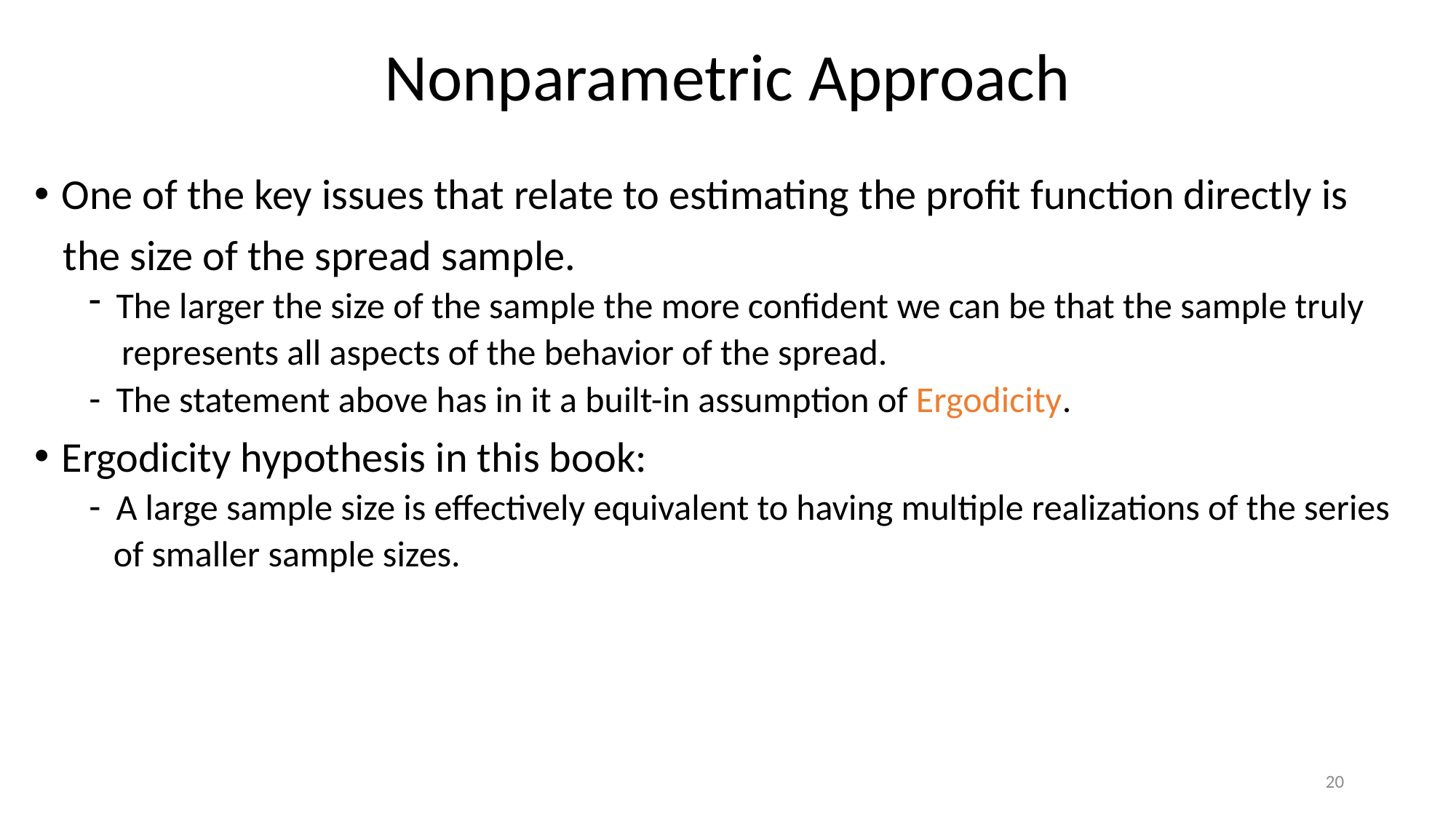

# Nonparametric Approach
One of the key issues that relate to estimating the profit function directly is
   the size of the spread sample.
The larger the size of the sample the more confident we can be that the sample truly
    represents all aspects of the behavior of the spread.
The statement above has in it a built-in assumption of Ergodicity.
Ergodicity hypothesis in this book:
A large sample size is effectively equivalent to having multiple realizations of the series
   of smaller sample sizes.

20